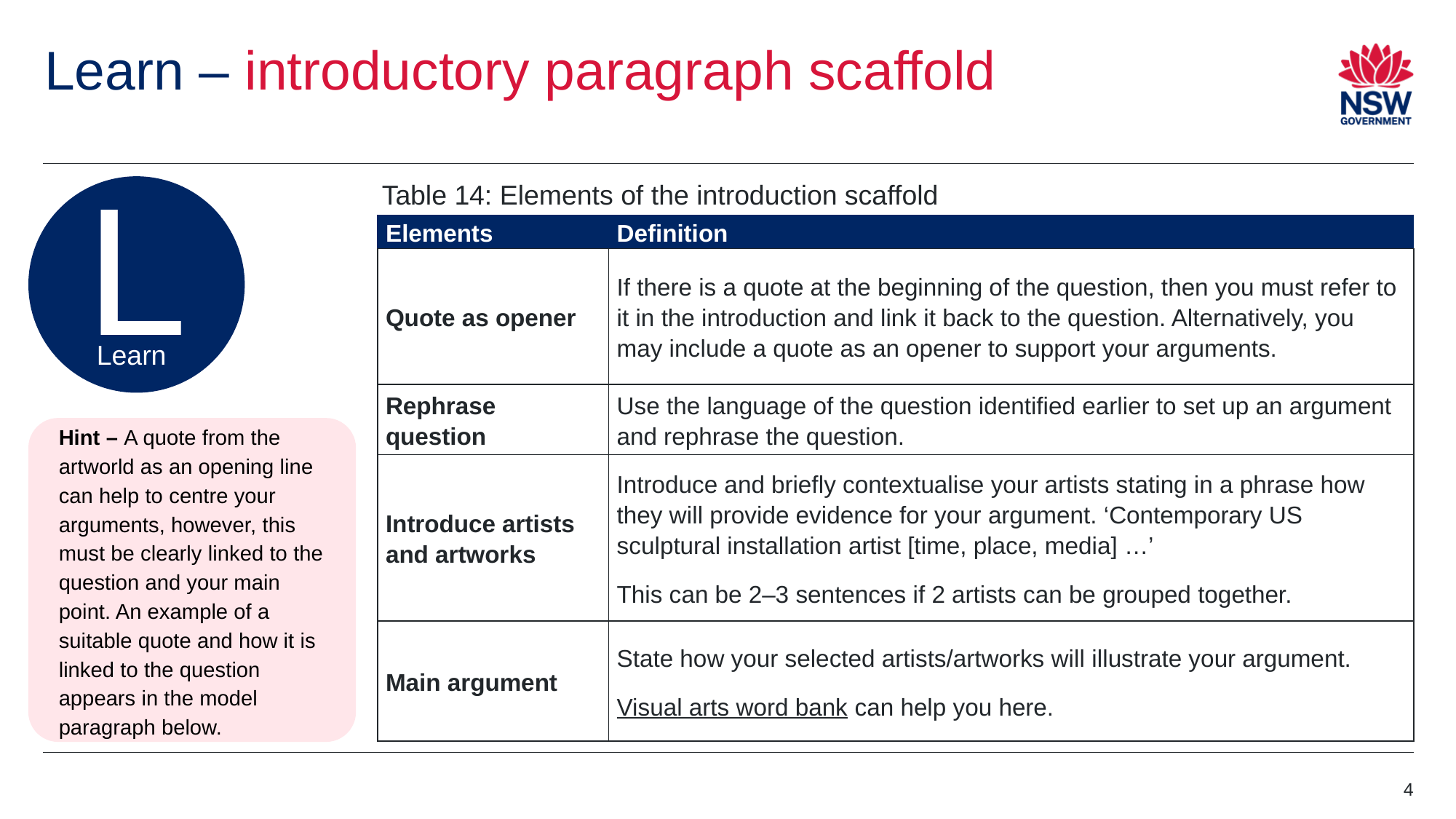

# Learn – introductory paragraph scaffold
Table 14: Elements of the introduction scaffold

L

Learn
| Elements | Definition |
| --- | --- |
| Quote as opener | If there is a quote at the beginning of the question, then you must refer to it in the introduction and link it back to the question. Alternatively, you may include a quote as an opener to support your arguments. |
| Rephrase question | Use the language of the question identified earlier to set up an argument and rephrase the question. |
| Introduce artists and artworks | Introduce and briefly contextualise your artists stating in a phrase how they will provide evidence for your argument. ‘Contemporary US sculptural installation artist [time, place, media] …’ This can be 2–3 sentences if 2 artists can be grouped together. |
| Main argument | State how your selected artists/artworks will illustrate your argument. Visual arts word bank can help you here. |
Hint – A quote from the artworld as an opening line can help to centre your arguments, however, this must be clearly linked to the question and your main point. An example of a suitable quote and how it is linked to the question appears in the model paragraph below.
4